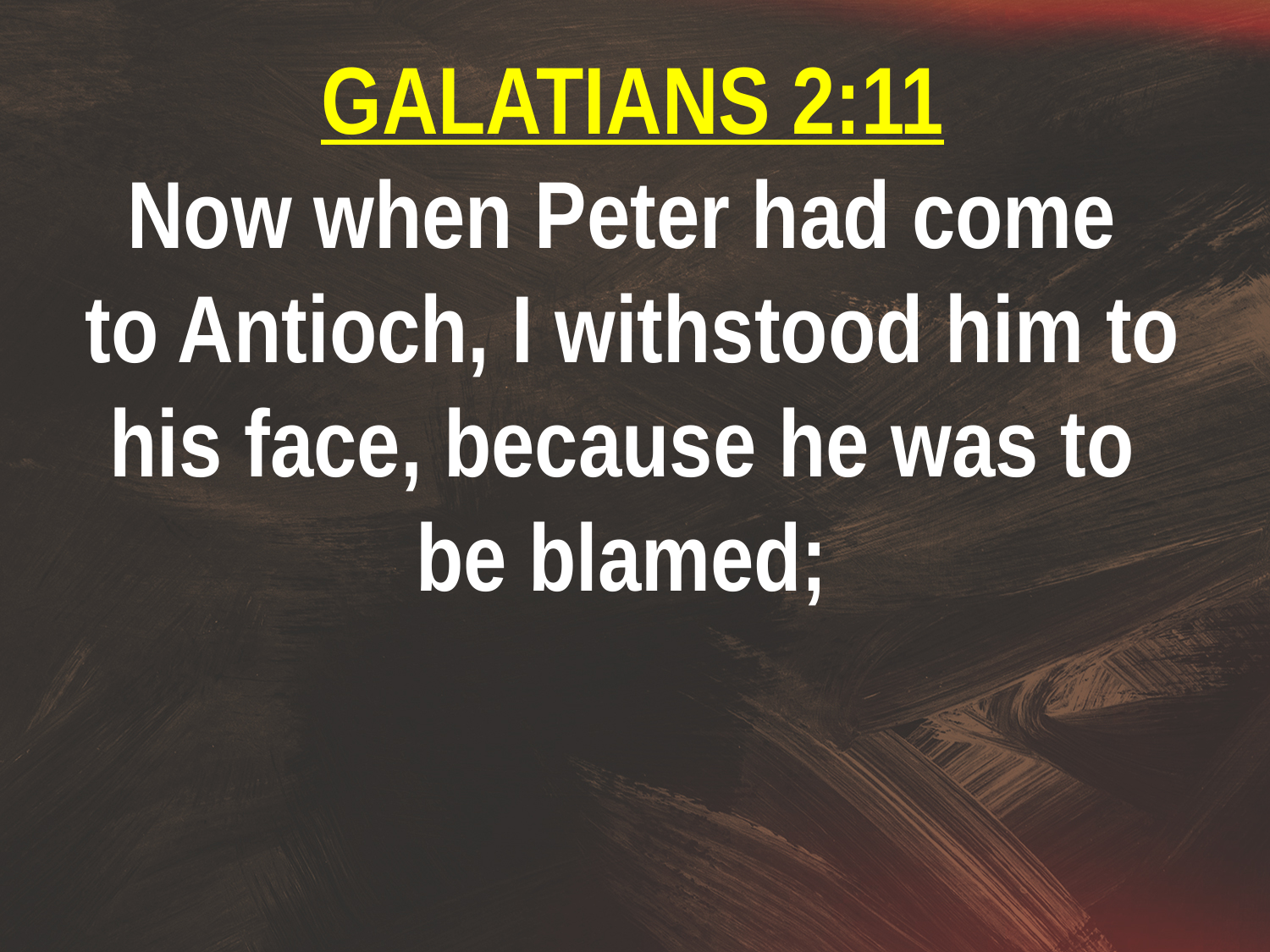

GALATIANS 2:11
Now when Peter had come
to Antioch, I withstood him to his face, because he was to
be blamed;